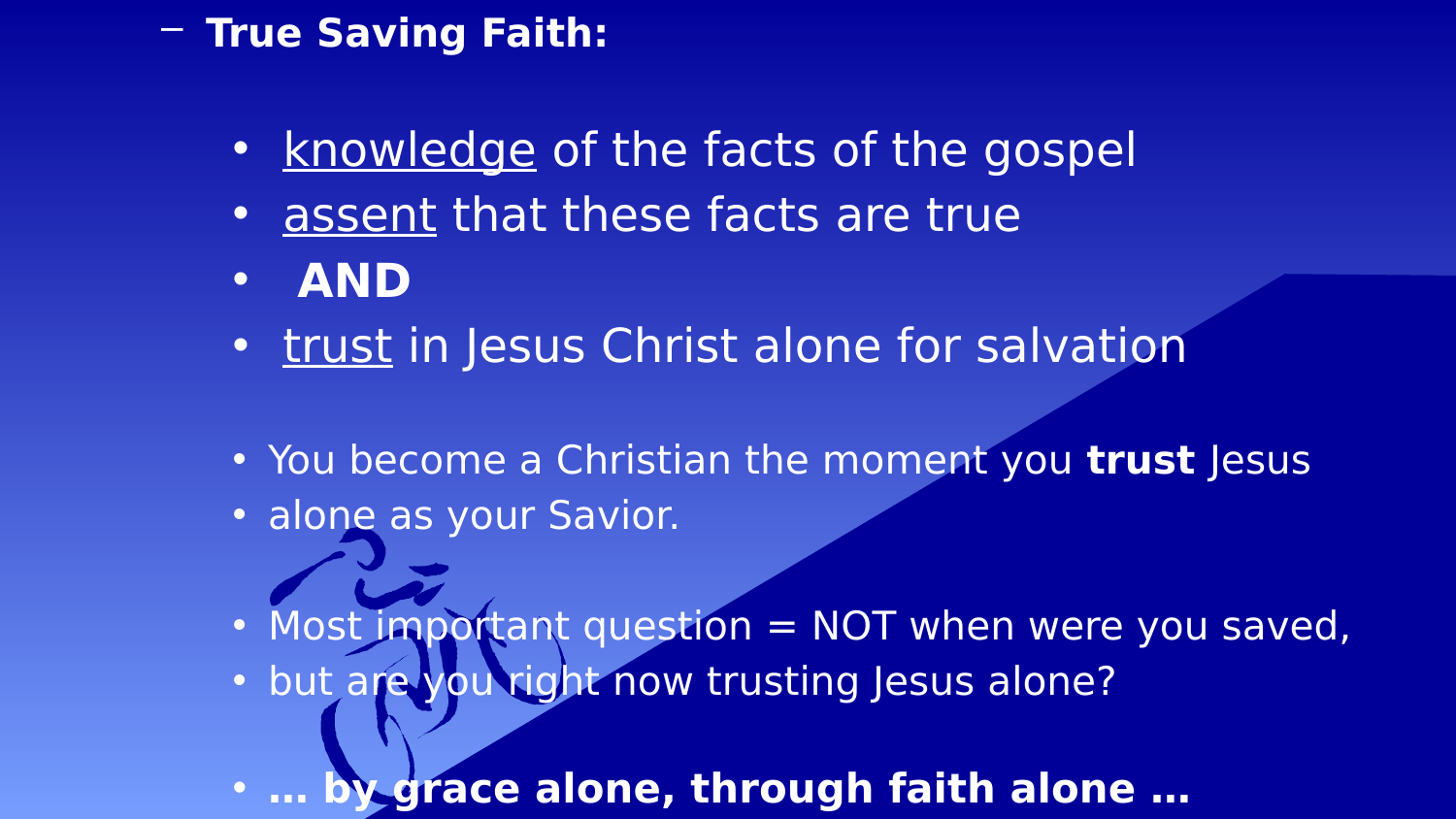

True Saving Faith:

 knowledge of the facts of the gospel
 assent that these facts are true
  AND
 trust in Jesus Christ alone for salvation

You become a Christian the moment you trust Jesus
alone as your Savior.

Most important question = NOT when were you saved,
but are you right now trusting Jesus alone?

… by grace alone, through faith alone …